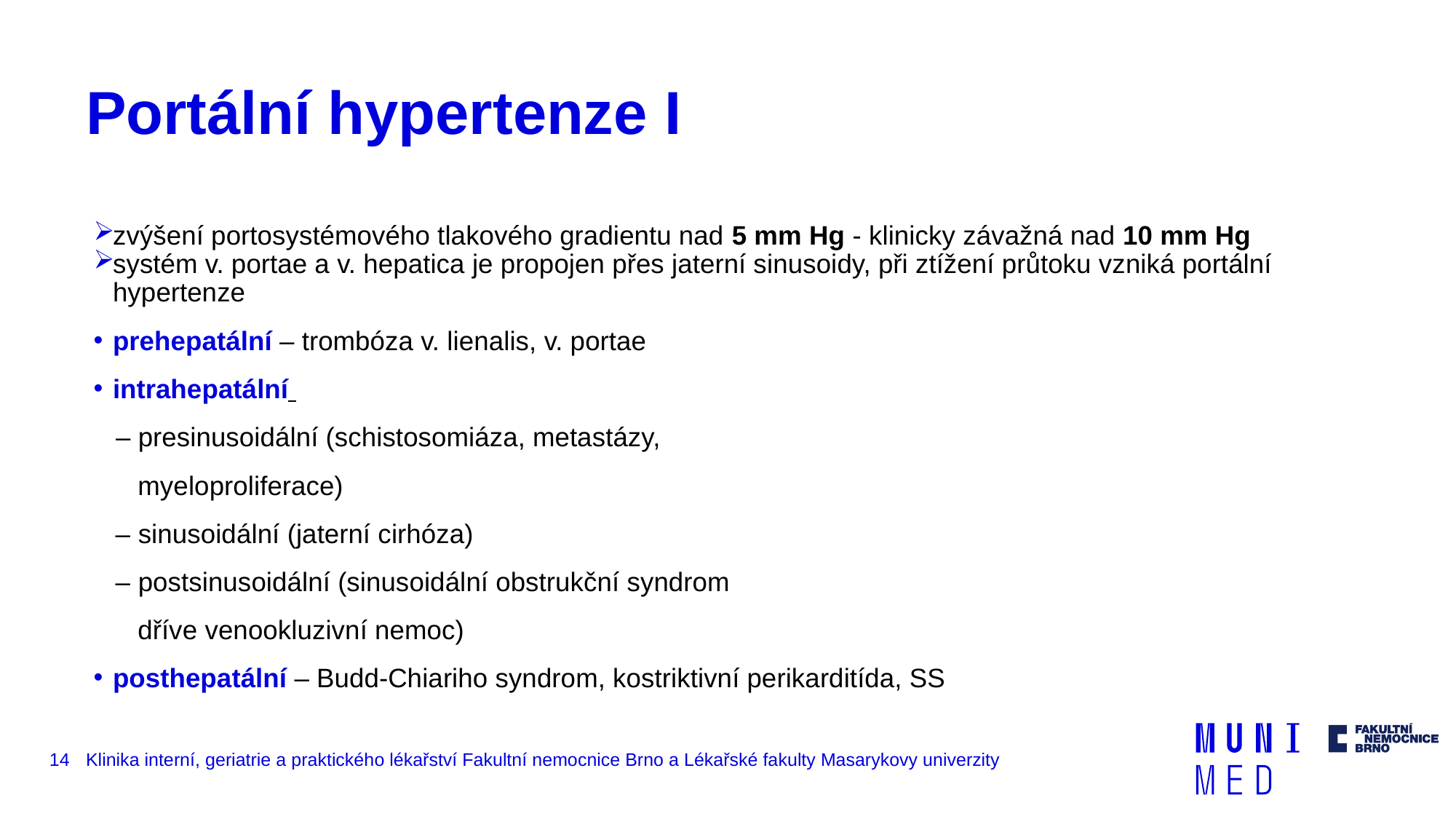

# Portální hypertenze I
zvýšení portosystémového tlakového gradientu nad 5 mm Hg - klinicky závažná nad 10 mm Hg
systém v. portae a v. hepatica je propojen přes jaterní sinusoidy, při ztížení průtoku vzniká portální hypertenze
prehepatální – trombóza v. lienalis, v. portae
intrahepatální
    – presinusoidální (schistosomiáza, metastázy,
       myeloproliferace)
    – sinusoidální (jaterní cirhóza)
    – postsinusoidální (sinusoidální obstrukční syndrom
       dříve venookluzivní nemoc)
posthepatální – Budd-Chiariho syndrom, kostriktivní perikarditída, SS

14
Klinika interní, geriatrie a praktického lékařství Fakultní nemocnice Brno a Lékařské fakulty Masarykovy univerzity